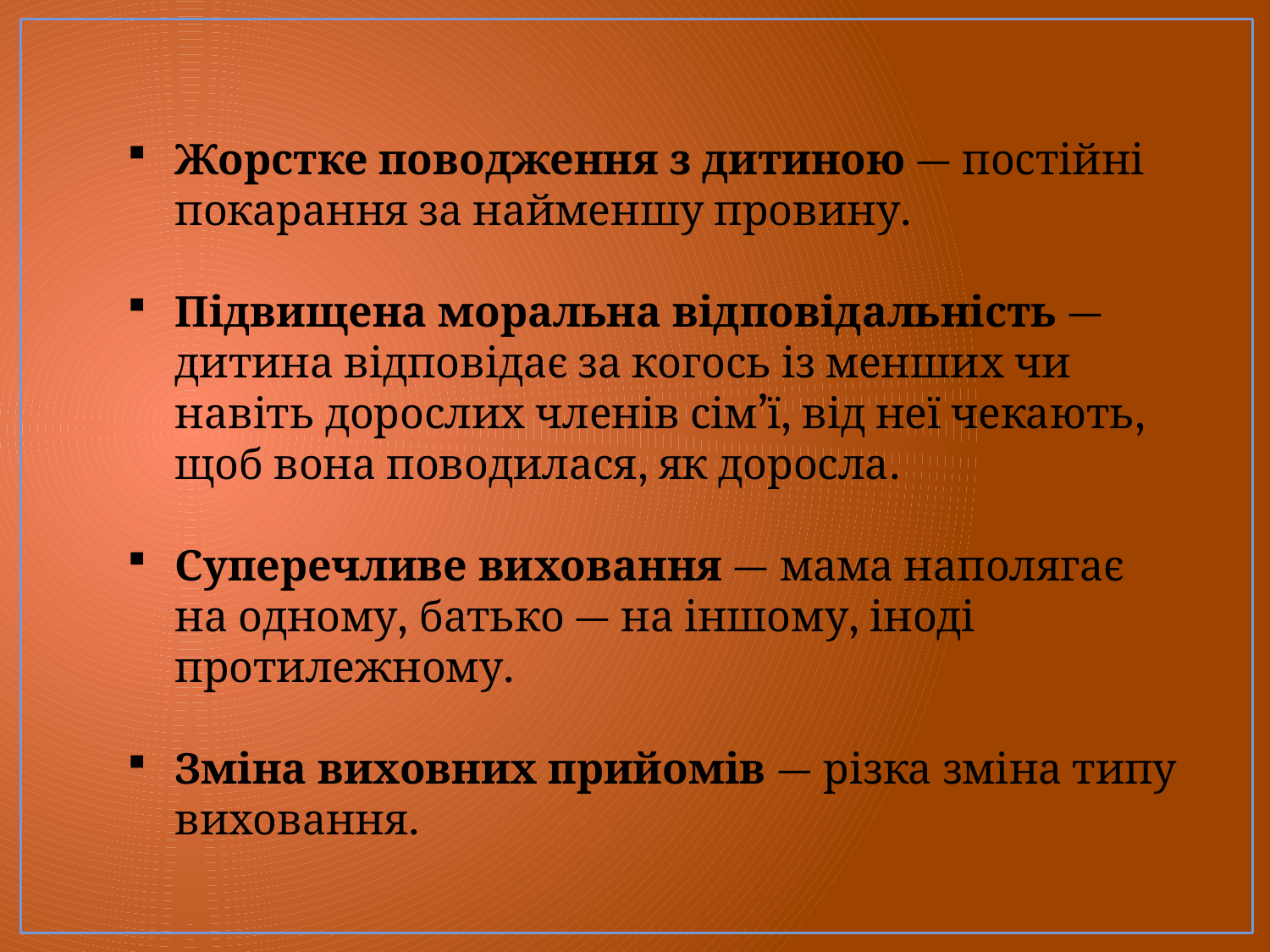

Жорстке поводження з дитиною — постійні покарання за найменшу провину.

Підвищена моральна відповідальність — дитина відповідає за когось із менших чи навіть дорослих членів сім’ї, від неї чекають, щоб вона поводилася, як доросла.

Суперечливе виховання — мама наполягає на одному, батько — на іншому, іноді протилежному.

Зміна виховних прийомів — різка зміна типу виховання.